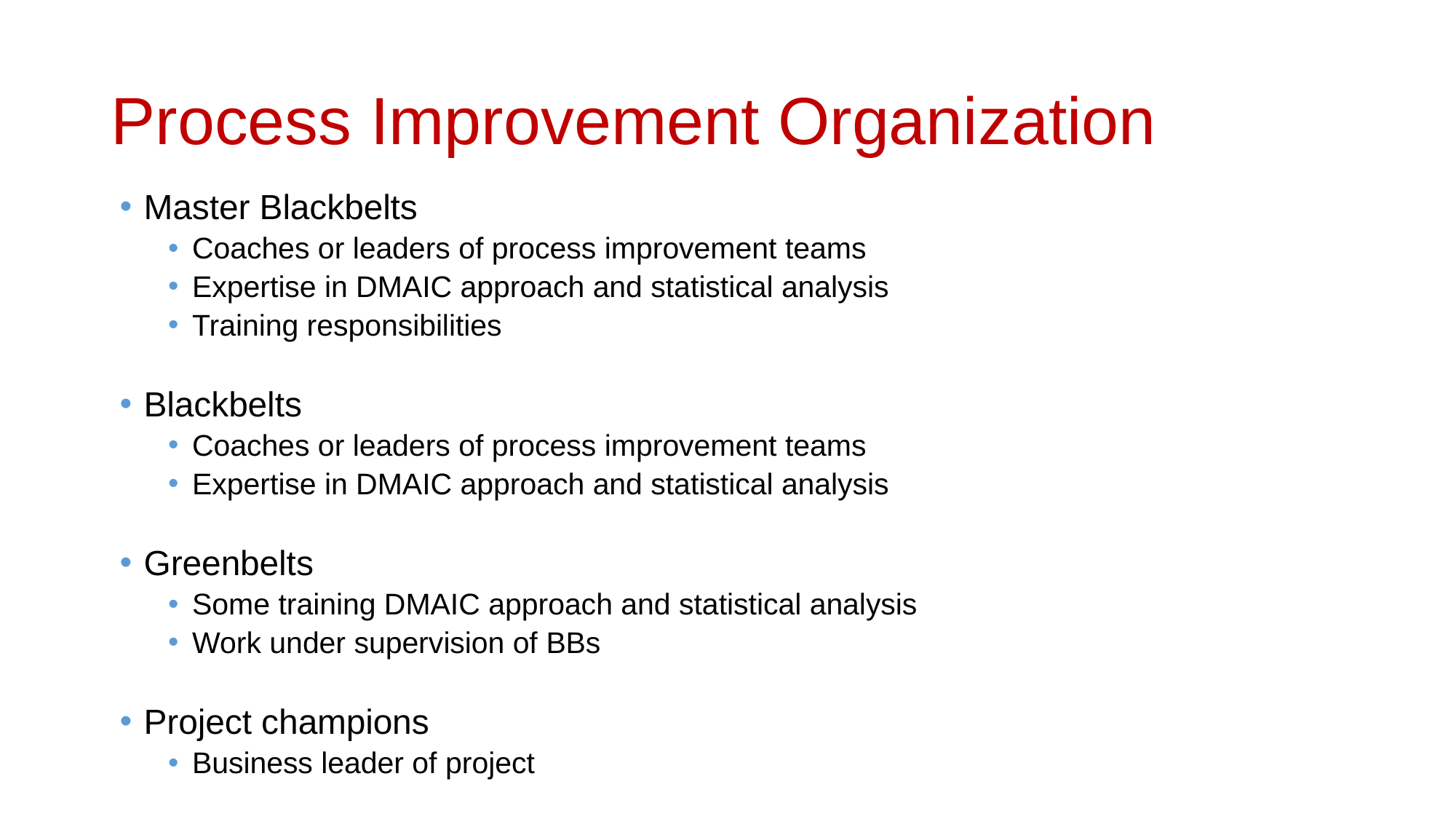

# Process Improvement Organization
Master Blackbelts
Coaches or leaders of process improvement teams
Expertise in DMAIC approach and statistical analysis
Training responsibilities
Blackbelts
Coaches or leaders of process improvement teams
Expertise in DMAIC approach and statistical analysis
Greenbelts
Some training DMAIC approach and statistical analysis
Work under supervision of BBs
Project champions
Business leader of project